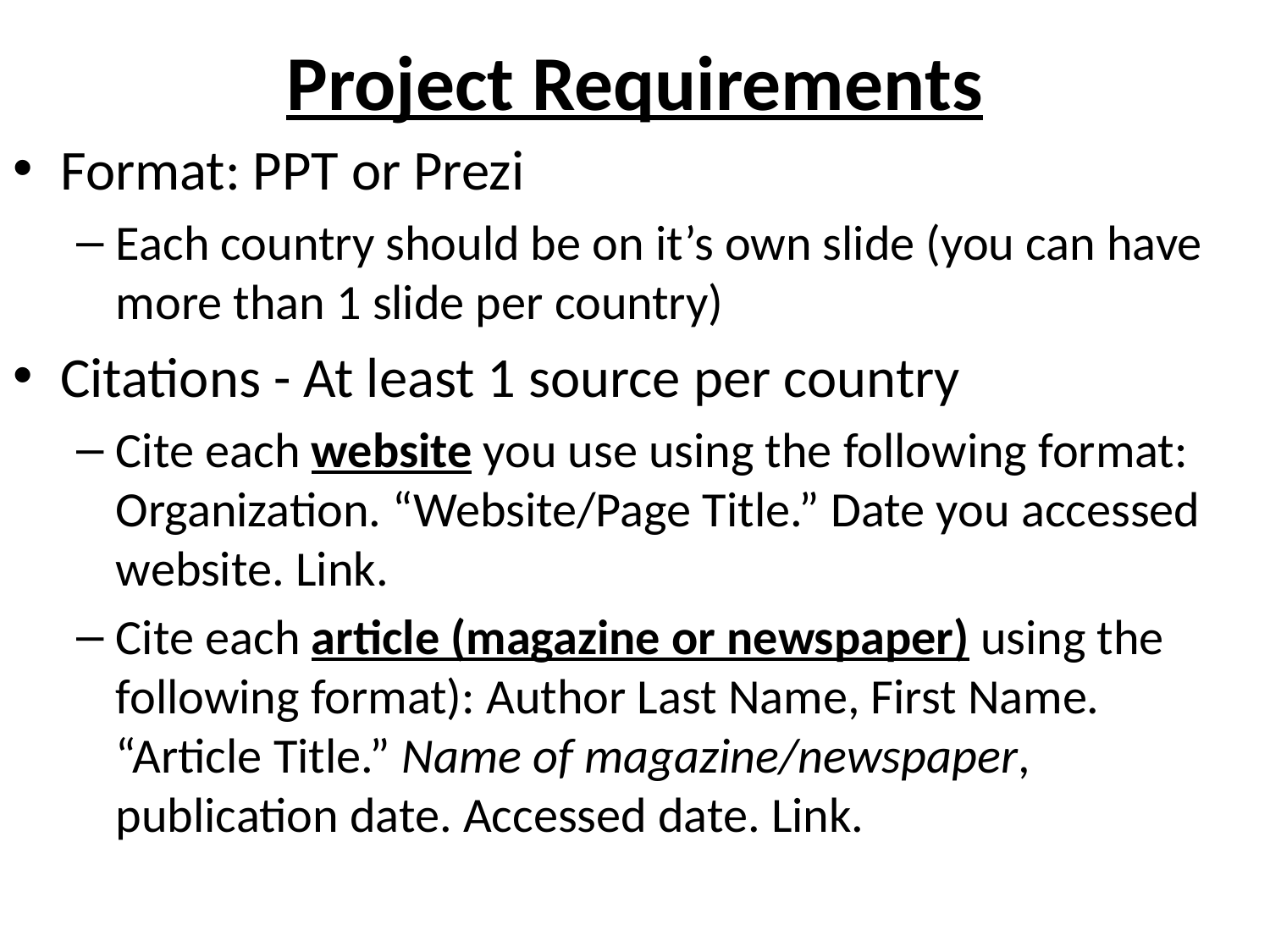

# Project Requirements
Format: PPT or Prezi
Each country should be on it’s own slide (you can have more than 1 slide per country)
Citations - At least 1 source per country
Cite each website you use using the following format: Organization. “Website/Page Title.” Date you accessed website. Link.
Cite each article (magazine or newspaper) using the following format): Author Last Name, First Name. “Article Title.” Name of magazine/newspaper, publication date. Accessed date. Link.